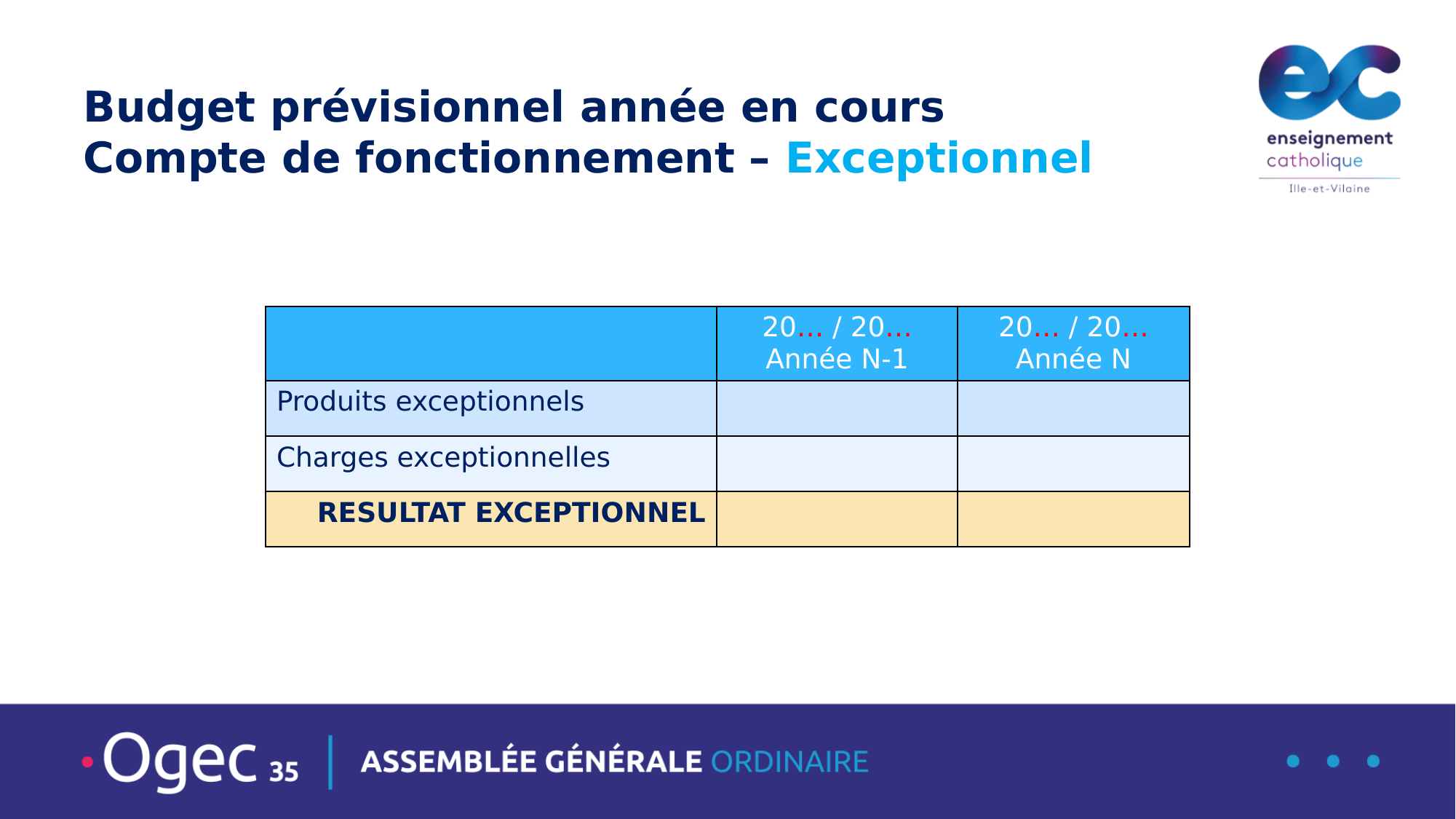

# Budget prévisionnel année en cours Compte de fonctionnement – Exceptionnel
|  | 20… / 20… Année N-1 | 20… / 20… Année N |
| --- | --- | --- |
| Produits exceptionnels |  |  |
| Charges exceptionnelles |  |  |
| RESULTAT EXCEPTIONNEL |  |  |